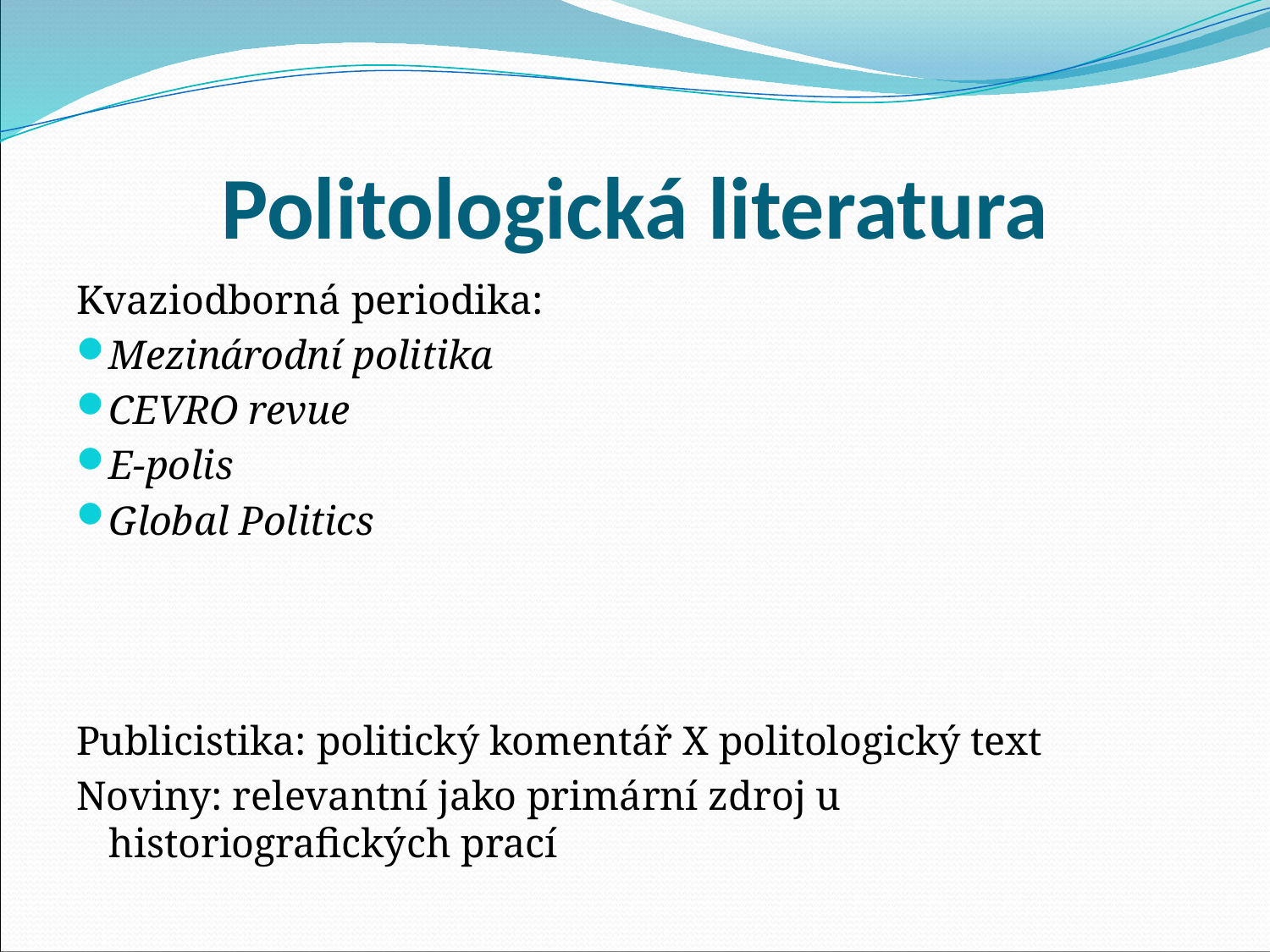

# Politologická literatura
Kvaziodborná periodika:
Mezinárodní politika
CEVRO revue
E-polis
Global Politics

Publicistika: politický komentář X politologický text
Noviny: relevantní jako primární zdroj u historiografických prací